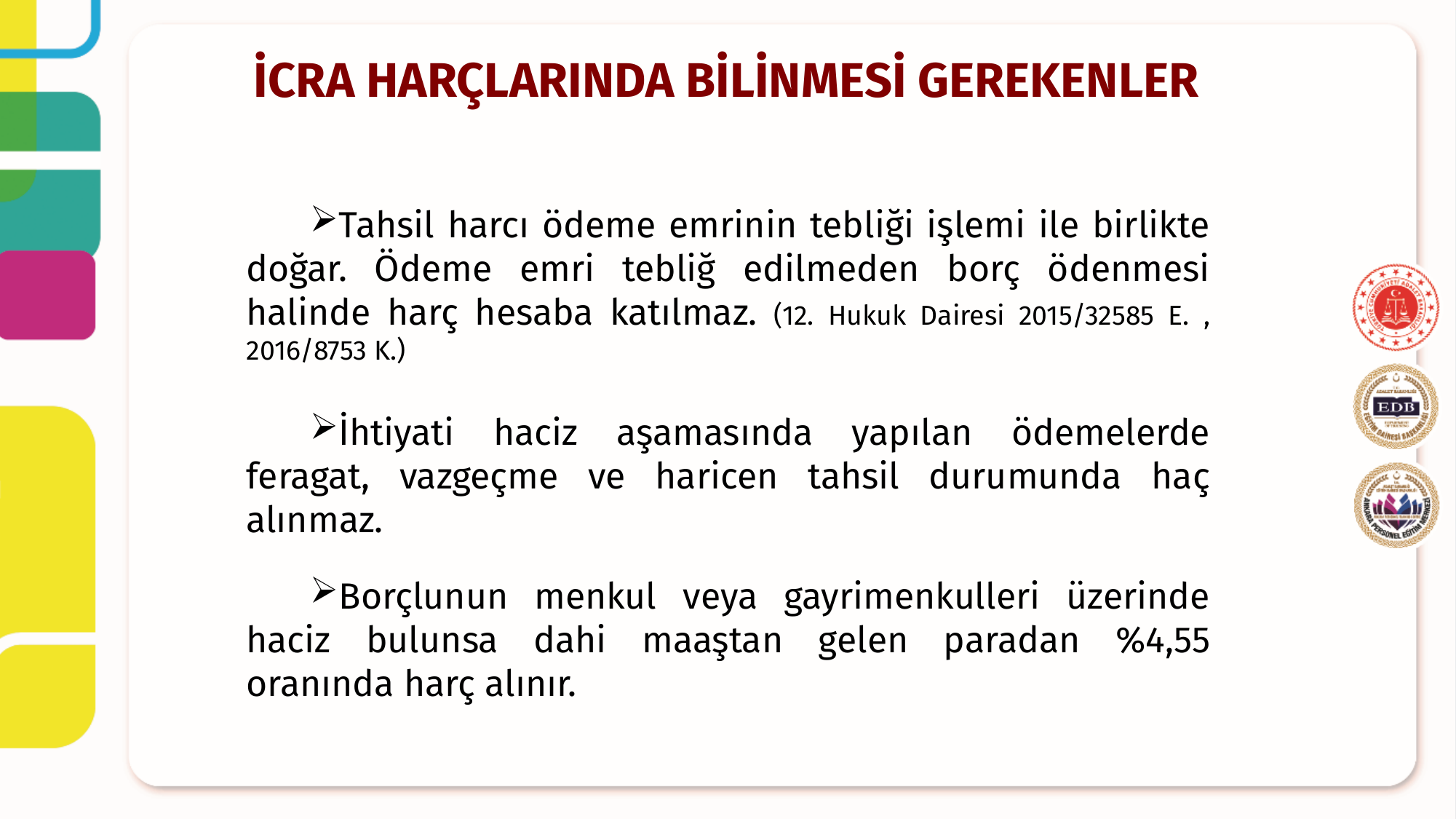

İCRA HARÇLARINDA BİLİNMESİ GEREKENLER

Tahsil harcı ödeme emrinin tebliği işlemi ile birlikte doğar. Ödeme emri tebliğ edilmeden borç ödenmesi halinde harç hesaba katılmaz. (12. Hukuk Dairesi 2015/32585 E. , 2016/8753 K.)

İhtiyati haciz aşamasında yapılan ödemelerde feragat, vazgeçme ve haricen tahsil durumunda haç alınmaz.

Borçlunun menkul veya gayrimenkulleri üzerinde haciz bulunsa dahi maaştan gelen paradan %4,55 oranında harç alınır.